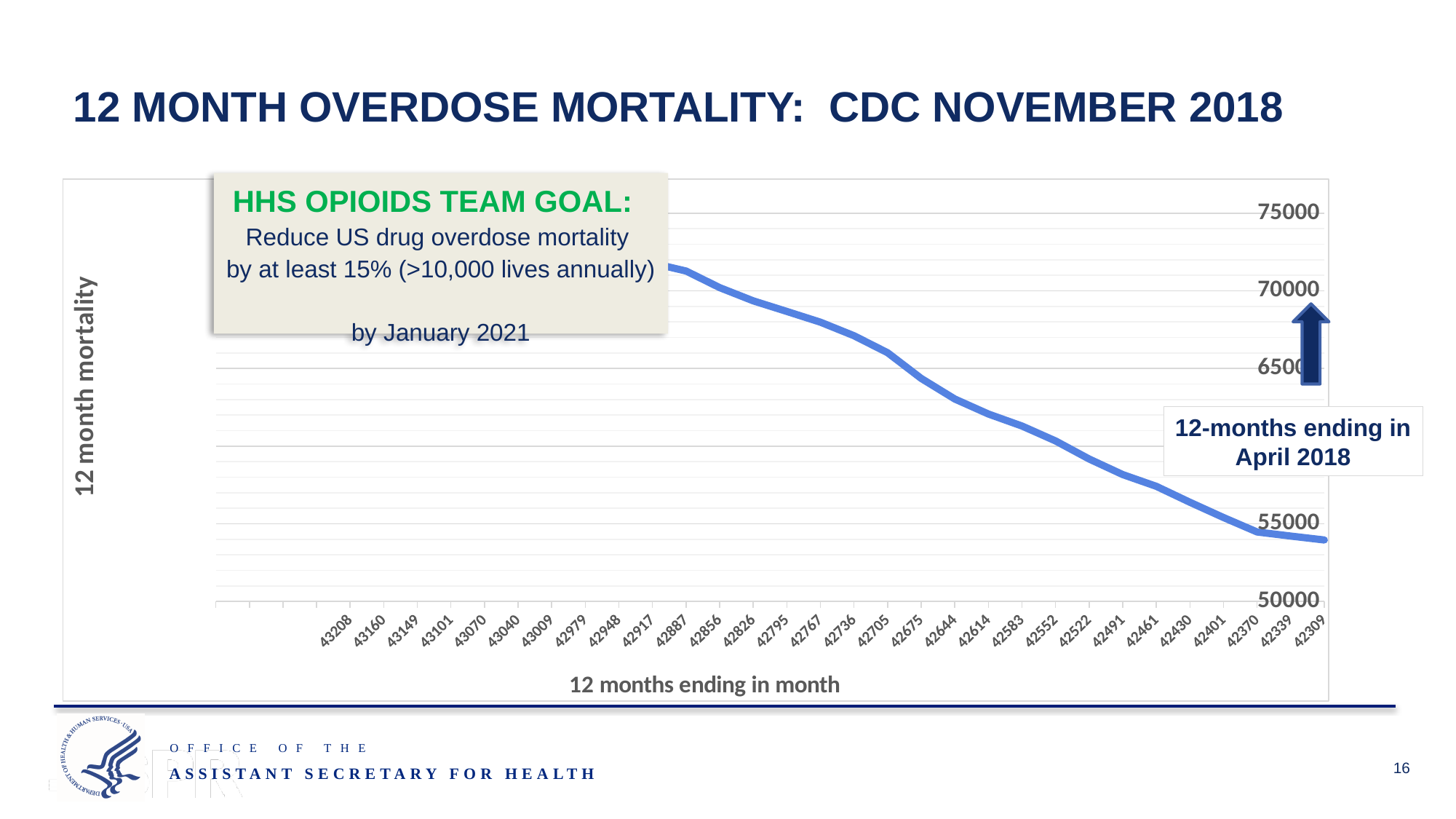

16
# 12 MONTH OVERDOSE MORTALITY:  CDC NOVEMBER 2018
HHS OPIOIDS TEAM GOAL:
Reduce US drug overdose mortality
by at least 15% (>10,000 lives annually)
by January 2021

### Chart

| Category |  |  |
|---|---|---|
|  | 0.0 | None |
|  | None | None |
|  | None | None |
|  | None | None |
| 43208 | 70859.0 | None |
| 43160 | 71128.0 | None |
| 43149 | 71457.0 | None |
| 43101 | 71527.0 | None |
| 43070 | 72240.0 | None |
| 43040 | 72799.0 | None |
| 43009 | 73031.0 | None |
| 42979 | 73133.0 | None |
| 42948 | 72593.0 | None |
| 42917 | 71779.0 | None |
| 42887 | 71272.0 | None |
| 42856 | 70203.0 | None |
| 42826 | 69351.0 | None |
| 42795 | 68668.0 | None |
| 42767 | 67977.0 | None |
| 42736 | 67105.0 | None |
| 42705 | 66012.0 | None |
| 42675 | 64357.0 | None |
| 42644 | 63032.0 | None |
| 42614 | 62063.0 | None |
| 42583 | 61292.0 | None |
| 42552 | 60332.0 | None |
| 42522 | 59171.0 | None |
| 42491 | 58165.0 | None |
| 42461 | 57409.0 | None |
| 42430 | 56384.0 | None |
| 42401 | 55400.0 | None |
| 42370 | 54470.0 | None |
| 42339 | 54207.0 | None |
| 42309 | 53955.0 | None |
12-months ending in April 2018